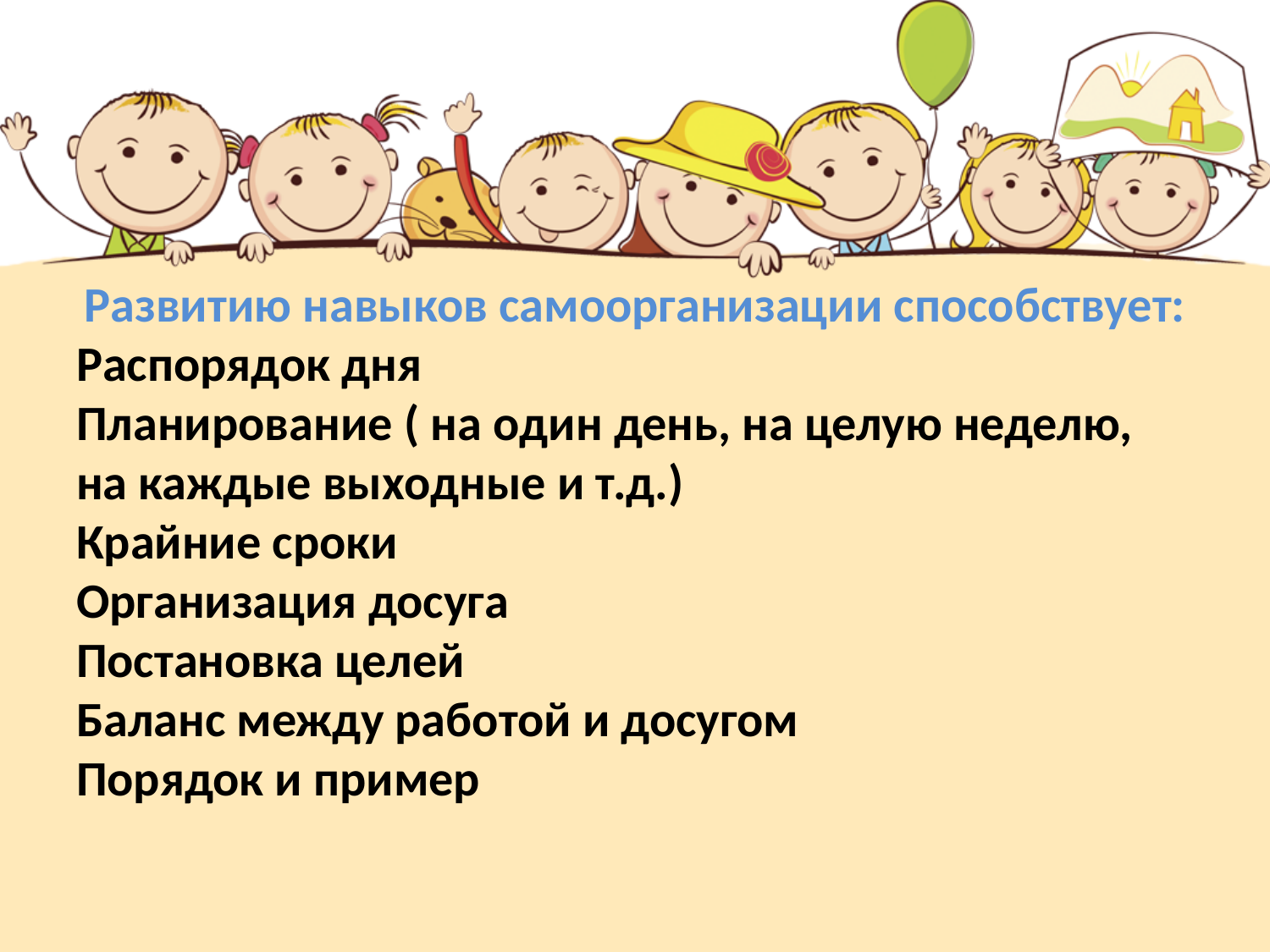

Развитию навыков самоорганизации способствует:
Распорядок дня
Планирование ( на один день, на целую неделю, на каждые выходные и т.д.)
Крайние сроки
Организация досуга
Постановка целей
Баланс между работой и досугом
Порядок и пример